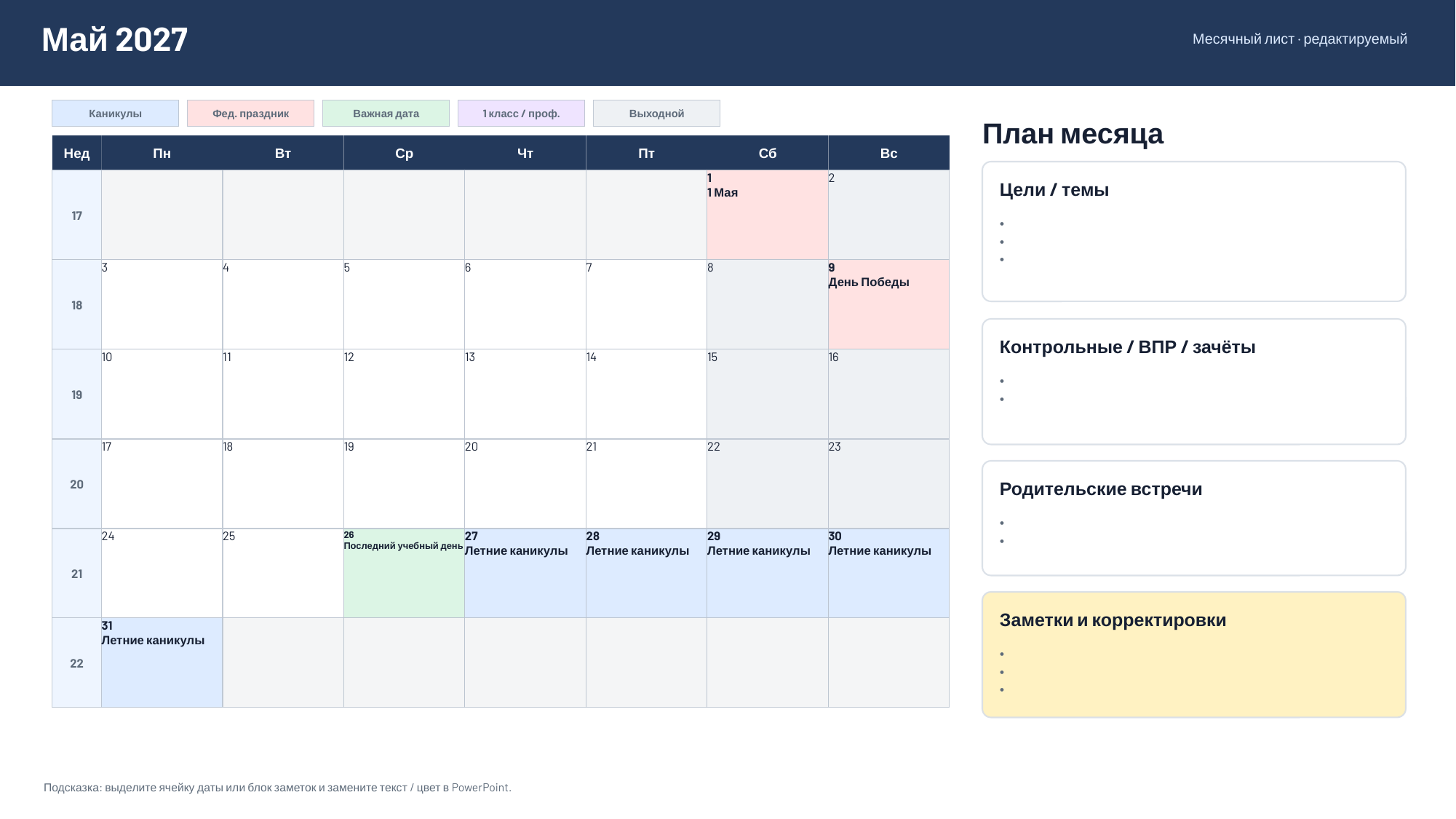

Май 2027
Месячный лист · редактируемый
Каникулы
Фед. праздник
Важная дата
1 класс / проф.
Выходной
План месяца
Нед
Пн
Вт
Ср
Чт
Пт
Сб
Вс

17

1
1 Мая
2
Цели / темы
•
•
•
18
3
4
5
6
7
8
9
День Победы

Контрольные / ВПР / зачёты
19
10
11
12
13
14
15
16
•
•
20
17
18
19
20
21
22
23

Родительские встречи
•
•
21
24
25
26
Последний учебный день
27
Летние каникулы
28
Летние каникулы
29
Летние каникулы
30
Летние каникулы

Заметки и корректировки
22
31
Летние каникулы

•
•
•
Подсказка: выделите ячейку даты или блок заметок и замените текст / цвет в PowerPoint.